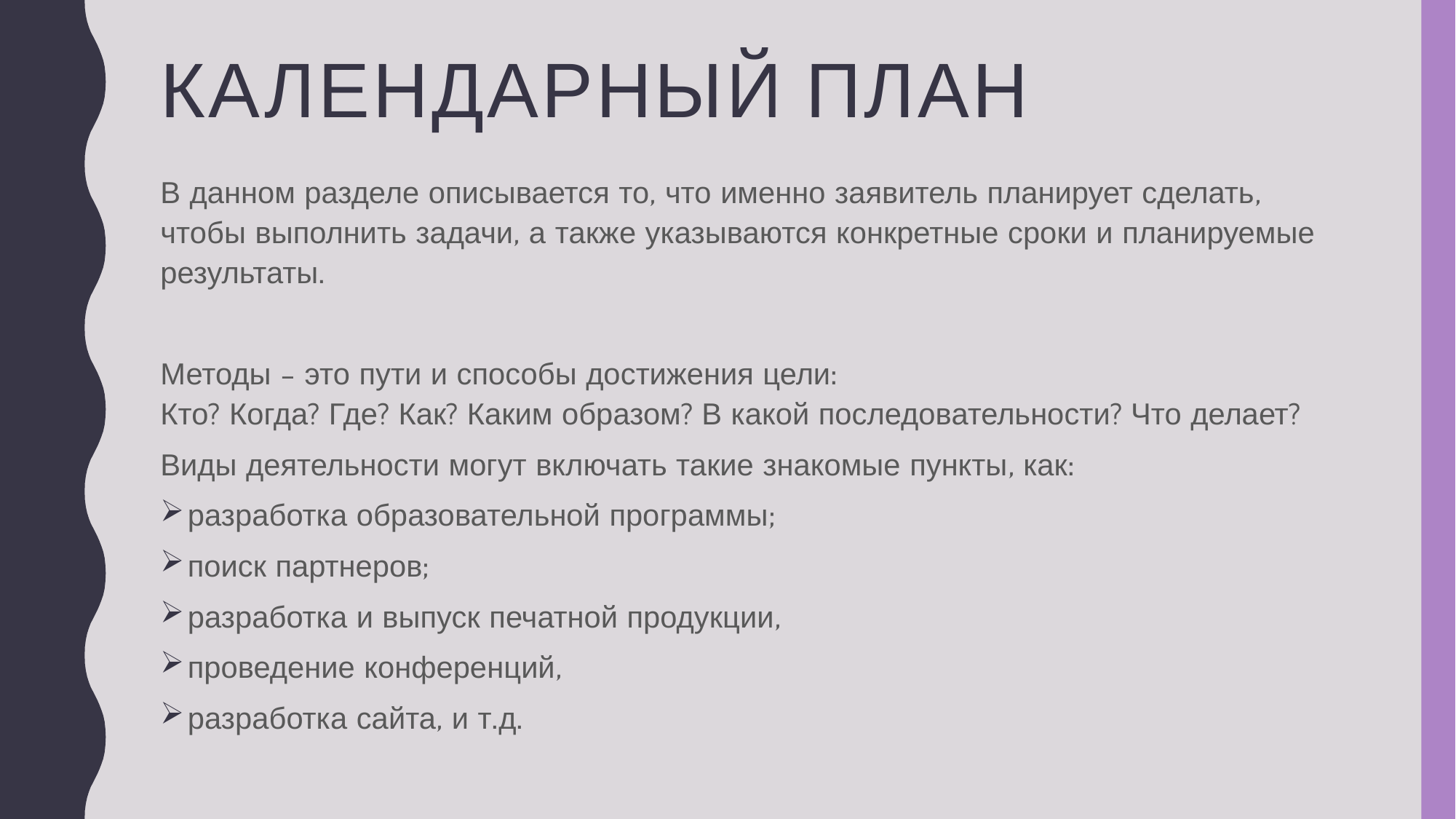

# Календарный план
В данном разделе описывается то, что именно заявитель планирует сделать, чтобы выполнить задачи, а также указываются конкретные сроки и планируемые результаты.

Методы – это пути и способы достижения цели:
Кто? Когда? Где? Как? Каким образом? В какой последовательности? Что делает?
Виды деятельности могут включать такие знакомые пункты, как:
разработка образовательной программы;
поиск партнеров;
разработка и выпуск печатной продукции,
проведение конференций,
разработка сайта, и т.д.